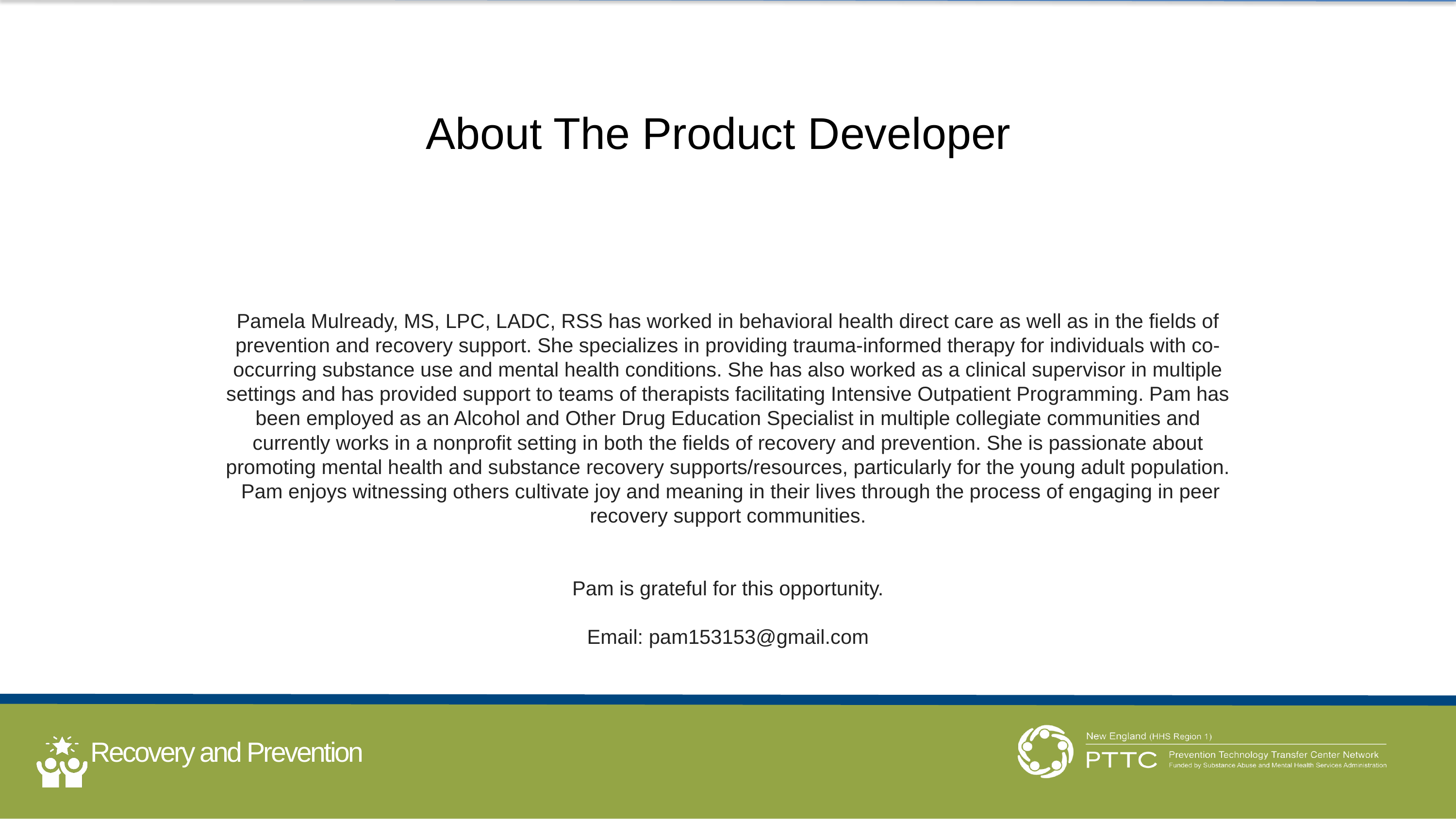

About The Product Developer

Pamela Mulready, MS, LPC, LADC, RSS has worked in behavioral health direct care as well as in the fields of prevention and recovery support. She specializes in providing trauma-informed therapy for individuals with co-occurring substance use and mental health conditions. She has also worked as a clinical supervisor in multiple settings and has provided support to teams of therapists facilitating Intensive Outpatient Programming. Pam has been employed as an Alcohol and Other Drug Education Specialist in multiple collegiate communities and currently works in a nonprofit setting in both the fields of recovery and prevention. She is passionate about promoting mental health and substance recovery supports/resources, particularly for the young adult population.  Pam enjoys witnessing others cultivate joy and meaning in their lives through the process of engaging in peer recovery support communities.

Pam is grateful for this opportunity.

Email: pam153153@gmail.com

alternative to suspension program
Recovery and Prevention